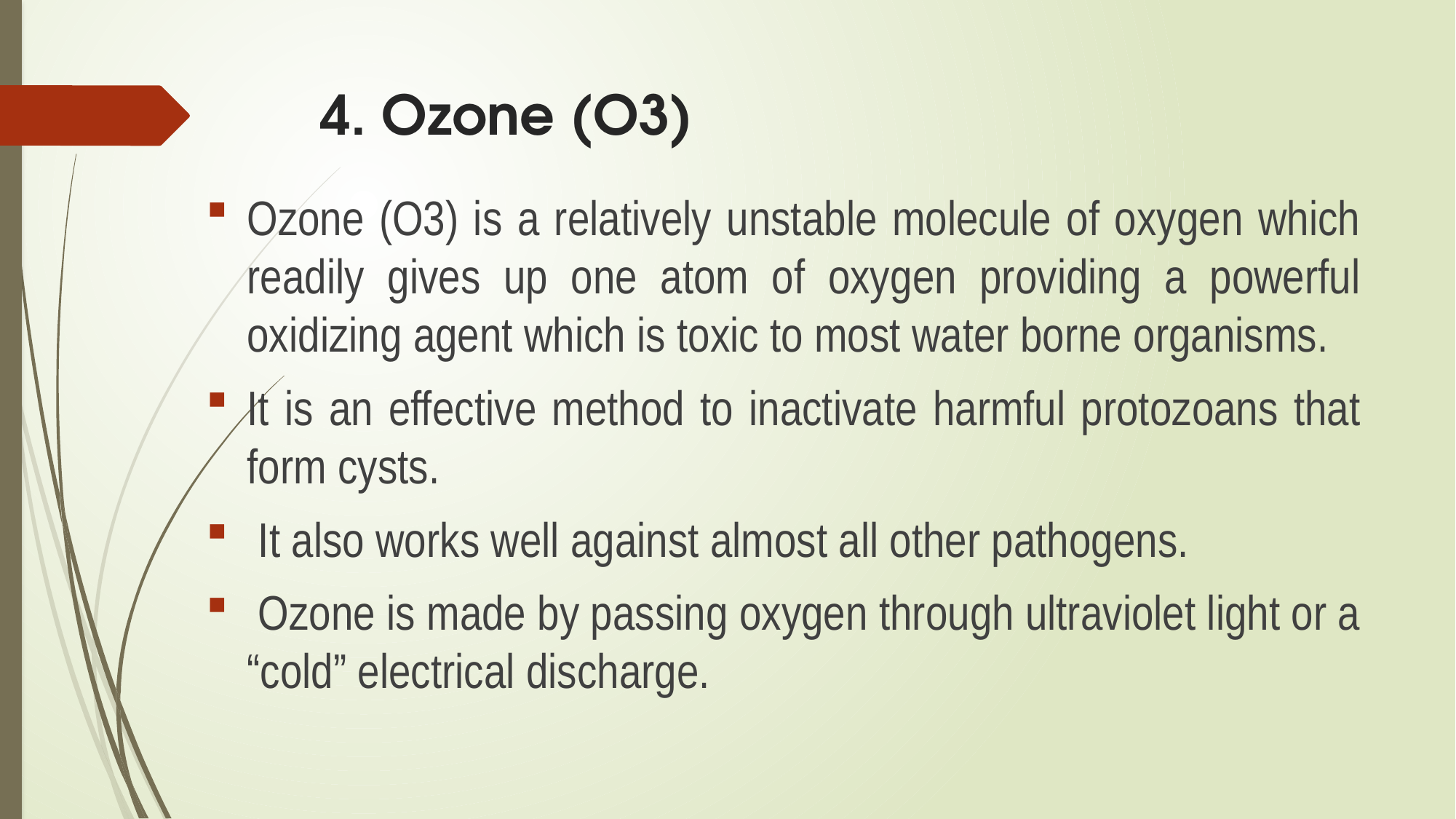

# 4. Ozone (O3)
Ozone (O3) is a relatively unstable molecule of oxygen which readily gives up one atom of oxygen providing a powerful oxidizing agent which is toxic to most water borne organisms.
It is an effective method to inactivate harmful protozoans that form cysts.
 It also works well against almost all other pathogens.
 Ozone is made by passing oxygen through ultraviolet light or a “cold” electrical discharge.